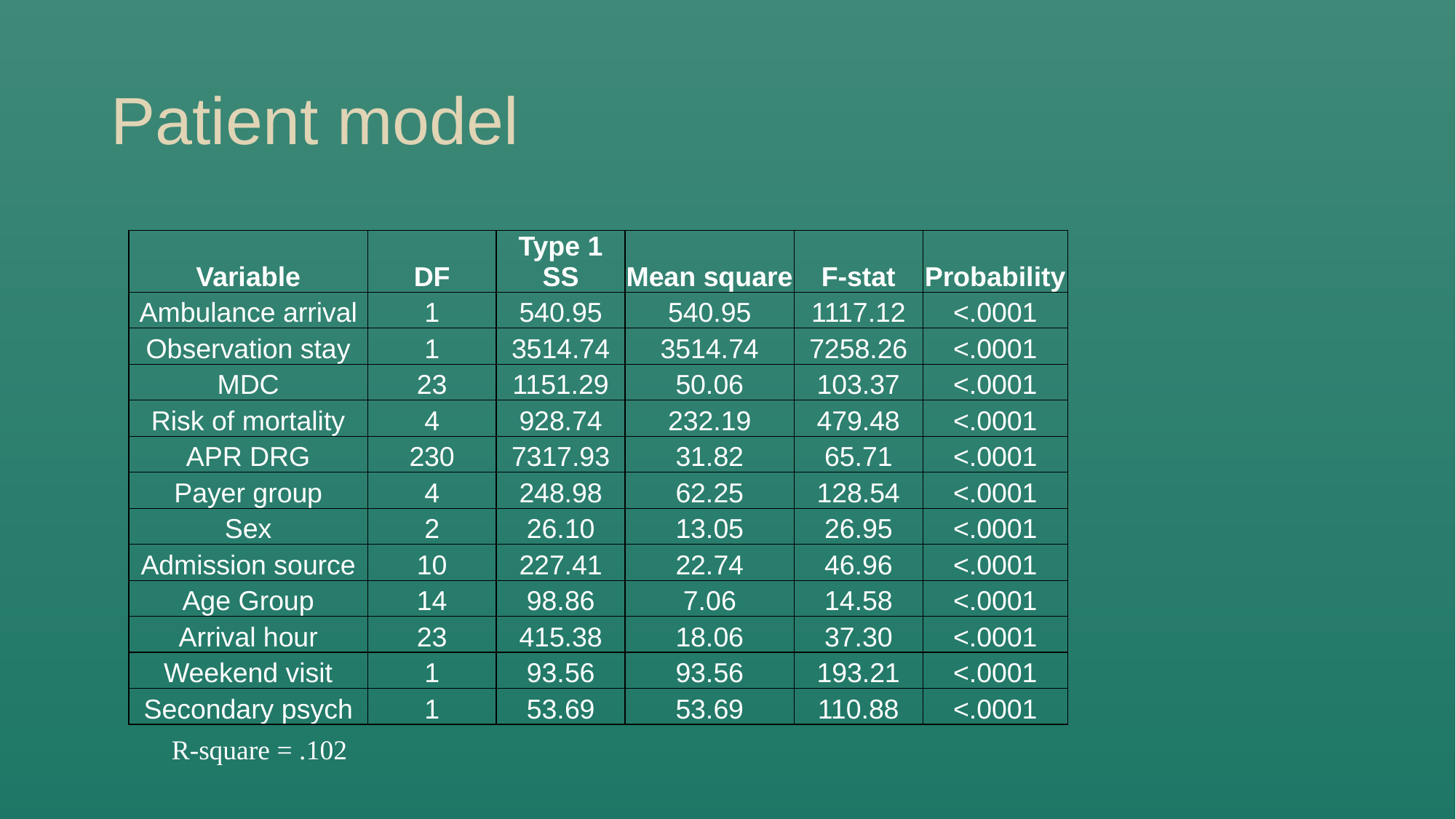

# Patient model
| Variable | DF | Type 1 SS | Mean square | F-stat | Probability |
| --- | --- | --- | --- | --- | --- |
| Ambulance arrival | 1 | 540.95 | 540.95 | 1117.12 | <.0001 |
| Observation stay | 1 | 3514.74 | 3514.74 | 7258.26 | <.0001 |
| MDC | 23 | 1151.29 | 50.06 | 103.37 | <.0001 |
| Risk of mortality | 4 | 928.74 | 232.19 | 479.48 | <.0001 |
| APR DRG | 230 | 7317.93 | 31.82 | 65.71 | <.0001 |
| Payer group | 4 | 248.98 | 62.25 | 128.54 | <.0001 |
| Sex | 2 | 26.10 | 13.05 | 26.95 | <.0001 |
| Admission source | 10 | 227.41 | 22.74 | 46.96 | <.0001 |
| Age Group | 14 | 98.86 | 7.06 | 14.58 | <.0001 |
| Arrival hour | 23 | 415.38 | 18.06 | 37.30 | <.0001 |
| Weekend visit | 1 | 93.56 | 93.56 | 193.21 | <.0001 |
| Secondary psych | 1 | 53.69 | 53.69 | 110.88 | <.0001 |
R-square = .102